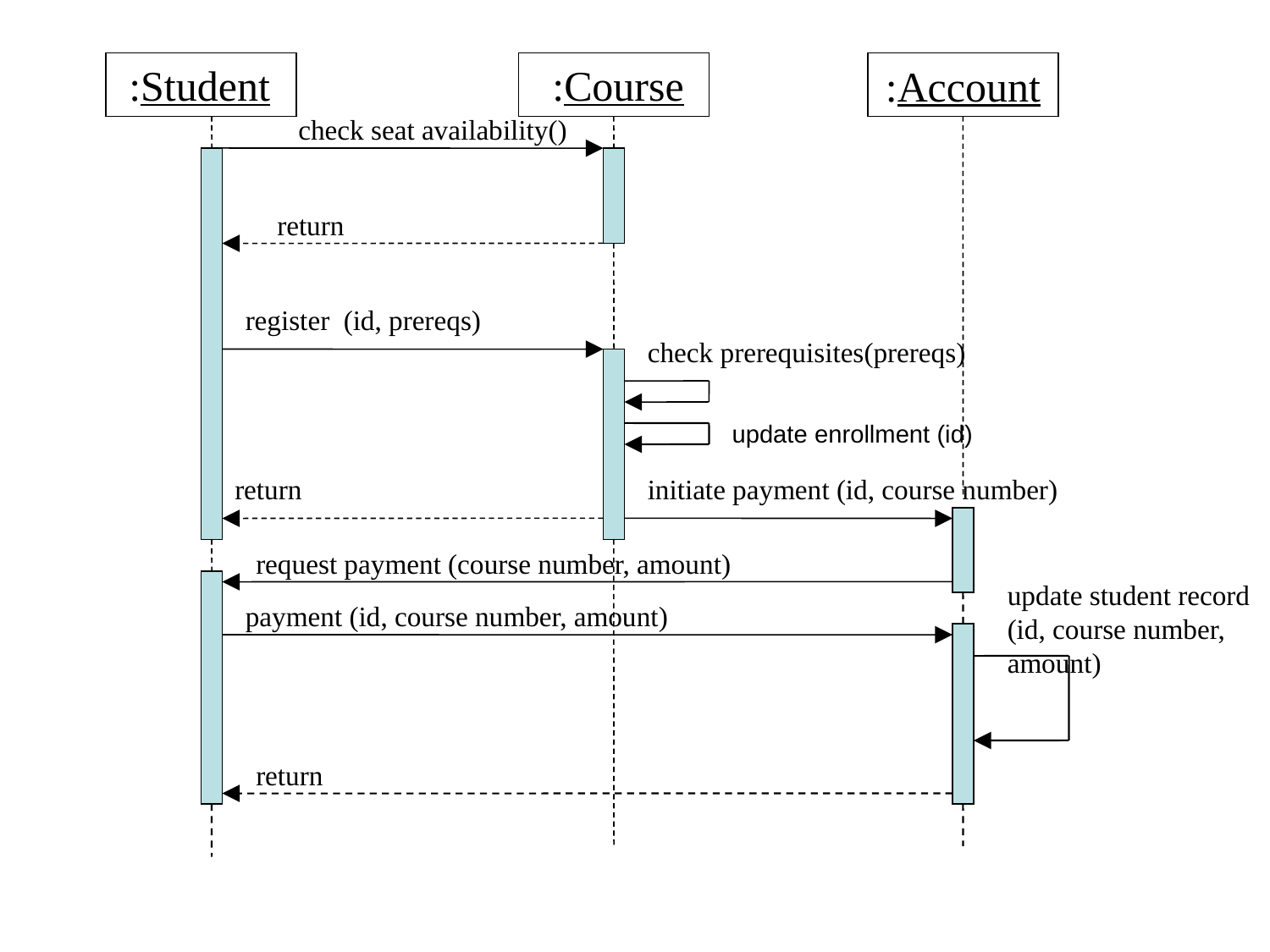

:Student

:Course
:Account
check seat availability()

return

register  (id, prereqs)
check prerequisites(prereqs)

update enrollment (id)

return
initiate payment (id, course number)

request payment (course number, amount)

update student record (id, course number, amount)

payment (id, course number, amount)

return